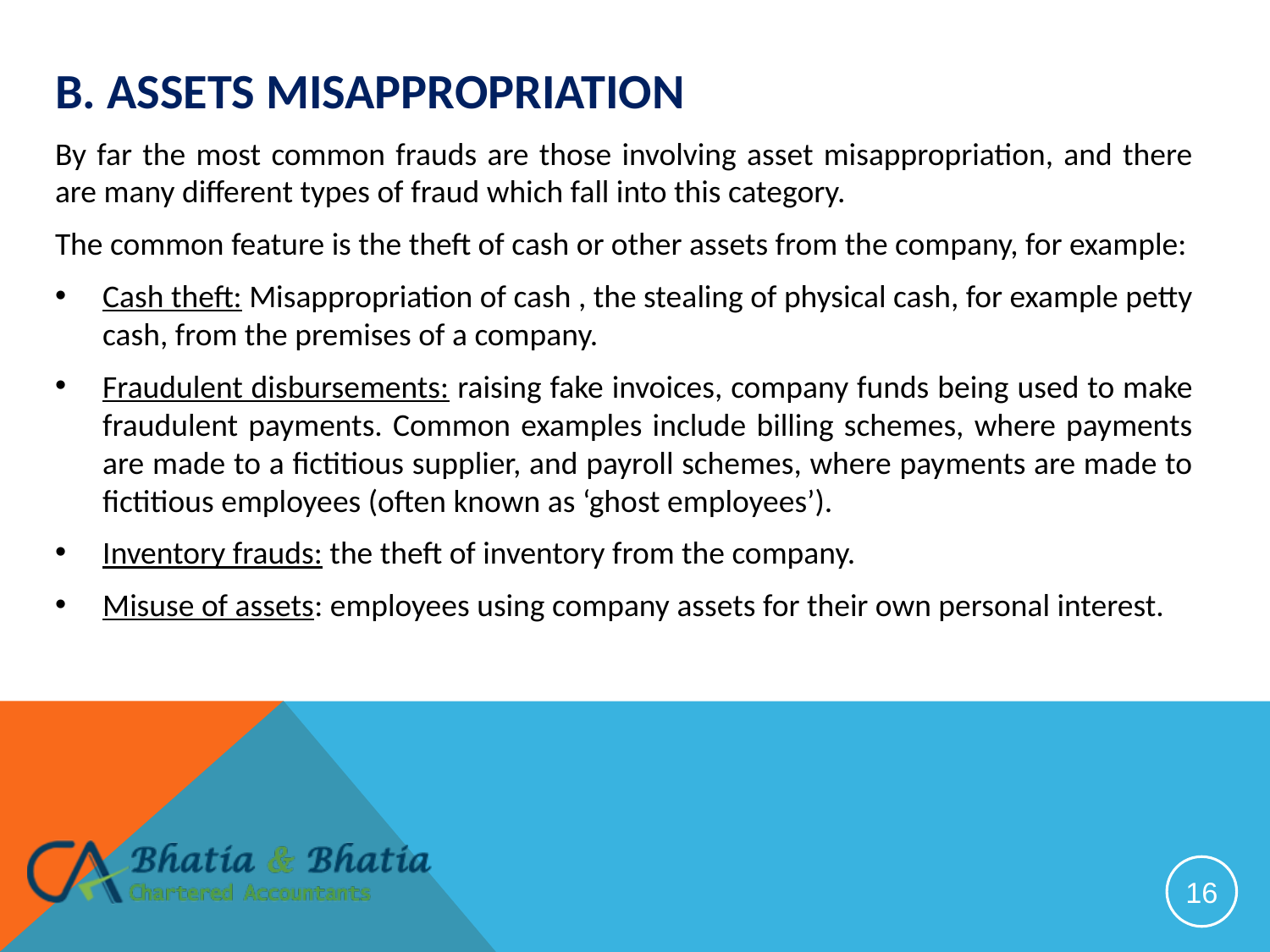

# b. Assets misappropriation
By far the most common frauds are those involving asset misappropriation, and there are many different types of fraud which fall into this category.
The common feature is the theft of cash or other assets from the company, for example:
Cash theft: Misappropriation of cash , the stealing of physical cash, for example petty cash, from the premises of a company.
Fraudulent disbursements: raising fake invoices, company funds being used to make fraudulent payments. Common examples include billing schemes, where payments are made to a fictitious supplier, and payroll schemes, where payments are made to fictitious employees (often known as ‘ghost employees’).
Inventory frauds: the theft of inventory from the company.
Misuse of assets: employees using company assets for their own personal interest.
16